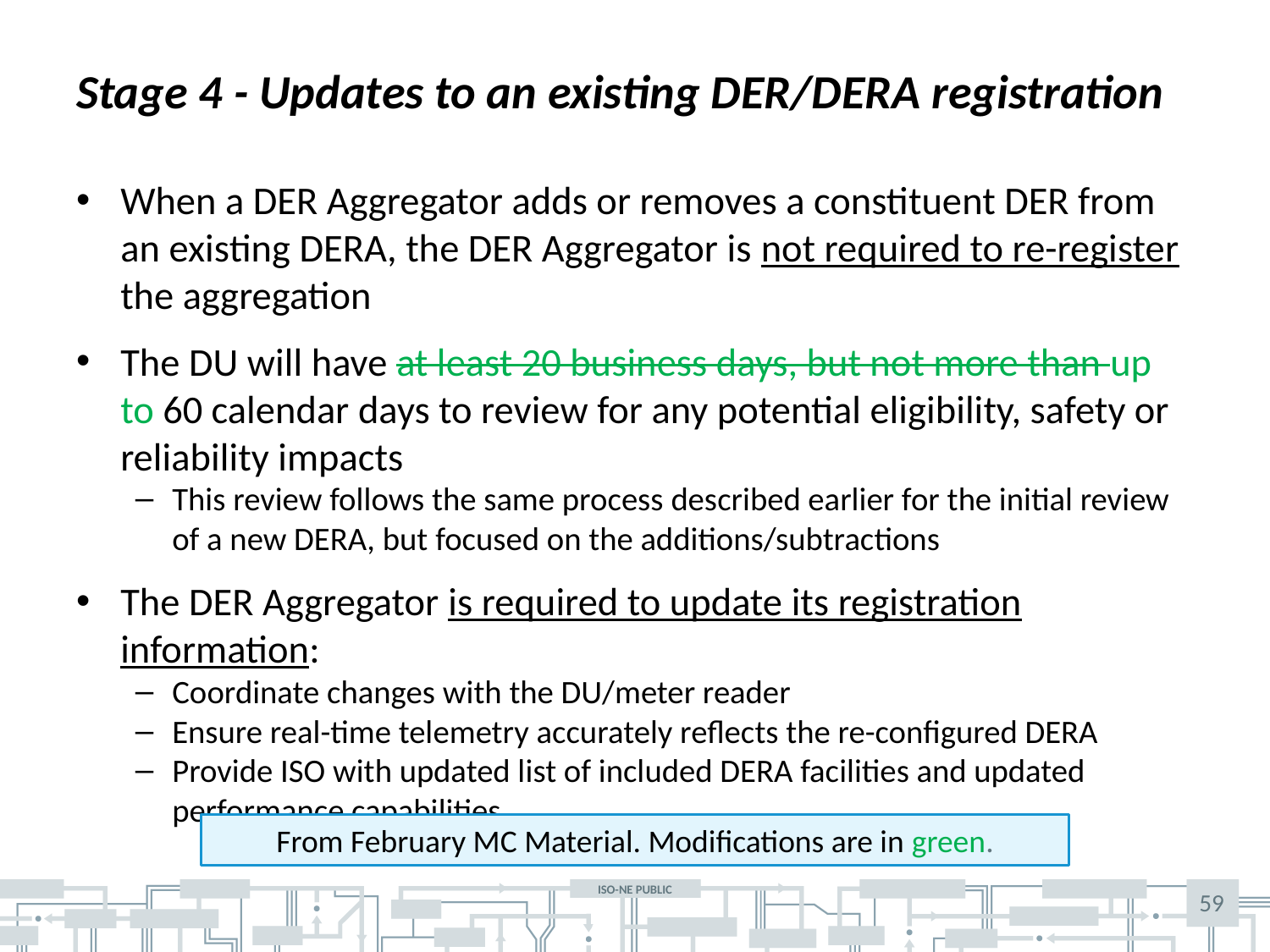

# Stage 4 - Updates to an existing DER/DERA registration
When a DER Aggregator adds or removes a constituent DER from an existing DERA, the DER Aggregator is not required to re-register the aggregation
The DU will have at least 20 business days, but not more than up to 60 calendar days to review for any potential eligibility, safety or reliability impacts
This review follows the same process described earlier for the initial review of a new DERA, but focused on the additions/subtractions
The DER Aggregator is required to update its registration information:
Coordinate changes with the DU/meter reader
Ensure real-time telemetry accurately reflects the re-configured DERA
Provide ISO with updated list of included DERA facilities and updated performance capabilities
From February MC Material. Modifications are in green.
59